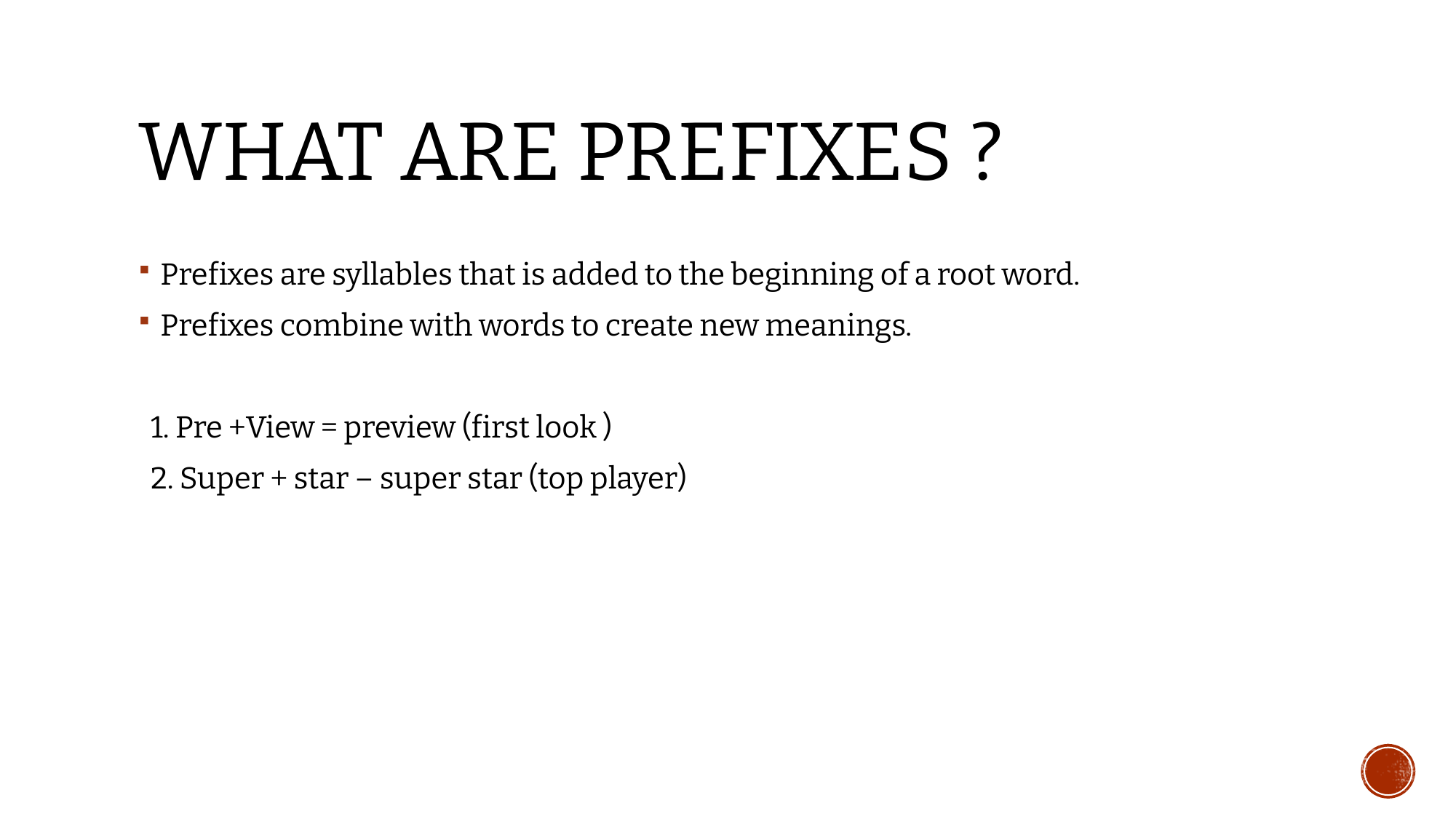

# What are prefixes ?
Prefixes are syllables that is added to the beginning of a root word.
Prefixes combine with words to create new meanings.

  1. Pre +View = preview (first look )
  2. Super + star – super star (top player)